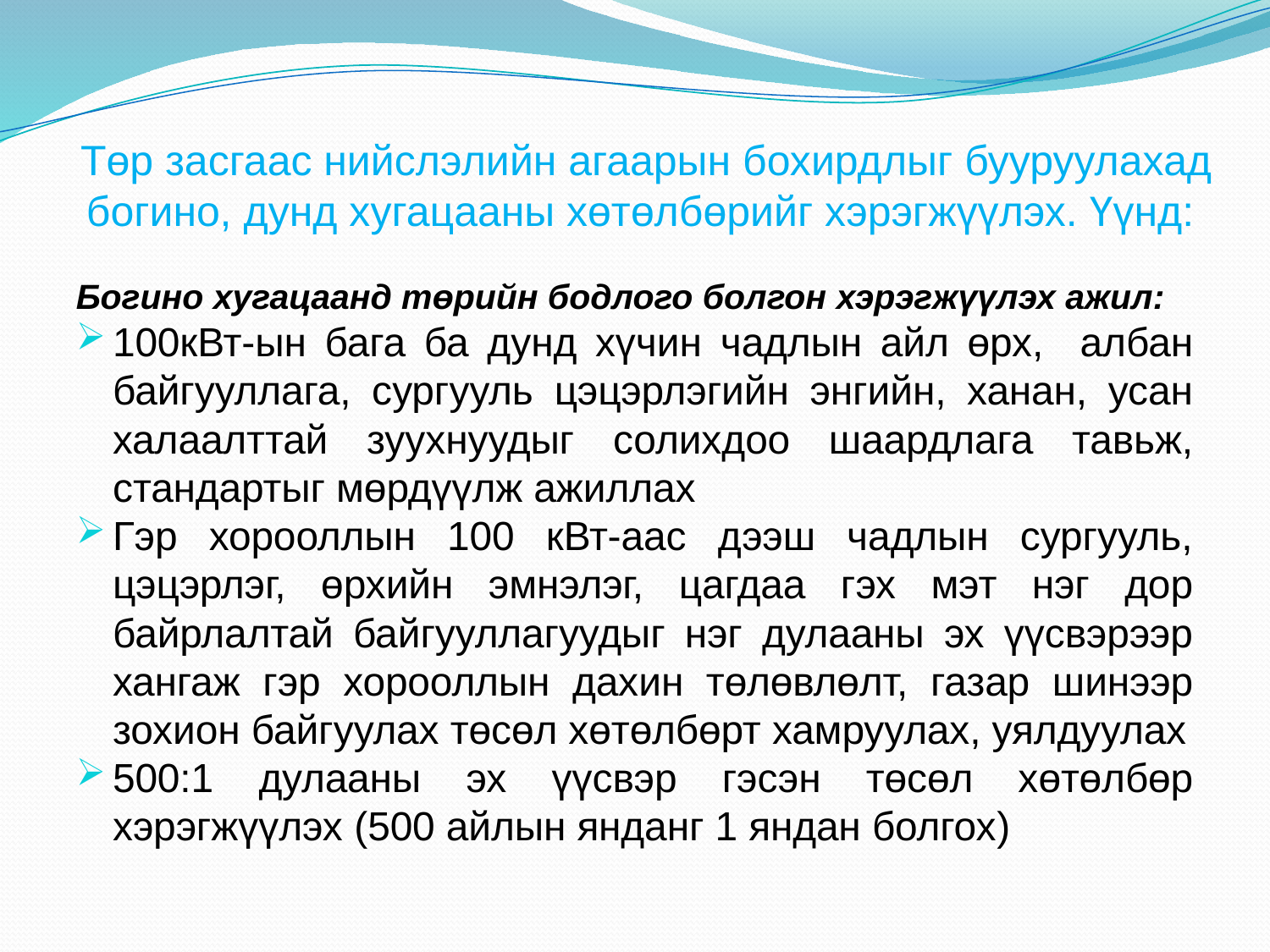

# Төр засгаас нийслэлийн агаарын бохирдлыг бууруулахад богино, дунд хугацааны хөтөлбөрийг хэрэгжүүлэх. Үүнд:
Богино хугацаанд төрийн бодлого болгон хэрэгжүүлэх ажил:
100кВт-ын бага ба дунд хүчин чадлын айл өрх,  албан байгууллага, сургууль цэцэрлэгийн энгийн, ханан, усан халаалттай зуухнуудыг солихдоо шаардлага тавьж, стандартыг мөрдүүлж ажиллах
Гэр хорооллын 100 кВт-аас дээш чадлын сургууль, цэцэрлэг, өрхийн эмнэлэг, цагдаа гэх мэт нэг дор байрлалтай байгууллагуудыг нэг дулааны эх үүсвэрээр хангаж гэр хорооллын дахин төлөвлөлт, газар шинээр зохион байгуулах төсөл хөтөлбөрт хамруулах, уялдуулах
500:1 дулааны эх үүсвэр гэсэн төсөл хөтөлбөр хэрэгжүүлэх (500 айлын янданг 1 яндан болгох)